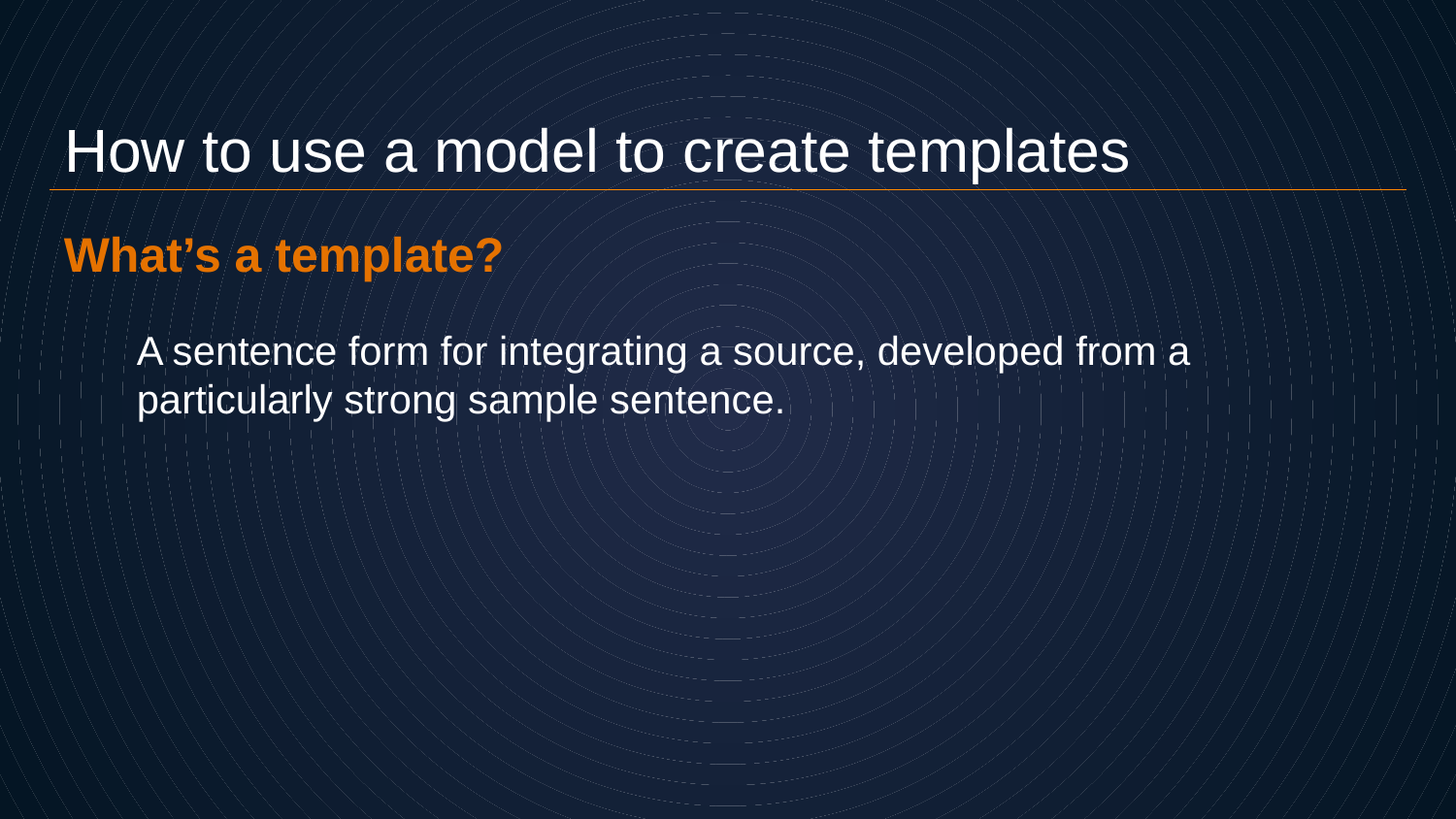

How to use a model to create templates
What’s a template?

A sentence form for integrating a source, developed from a particularly strong sample sentence.